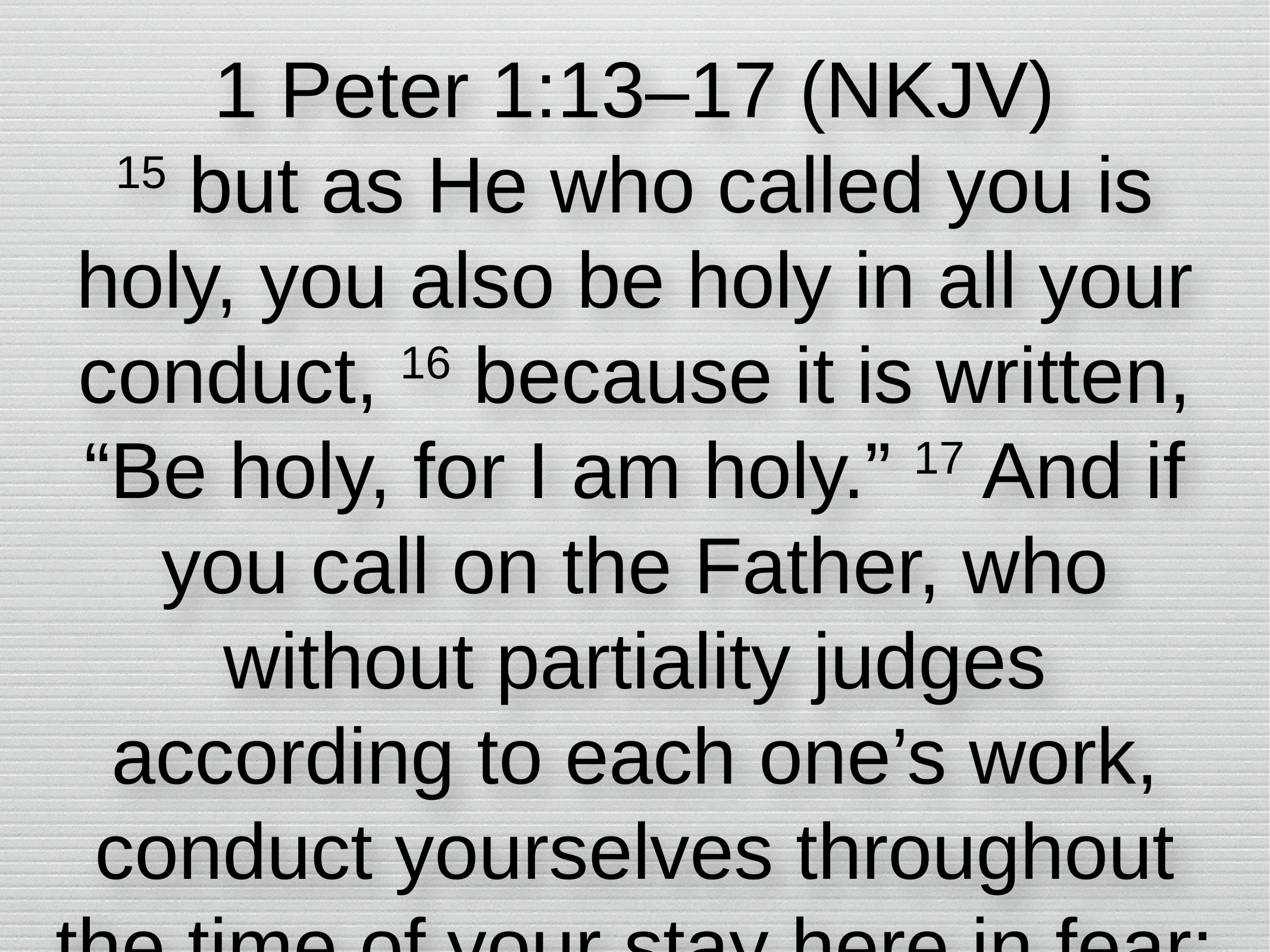

1 Peter 1:13–17 (NKJV)
15 but as He who called you is holy, you also be holy in all your conduct, 16 because it is written, “Be holy, for I am holy.” 17 And if you call on the Father, who without partiality judges according to each one’s work, conduct yourselves throughout the time of your stay here in fear;